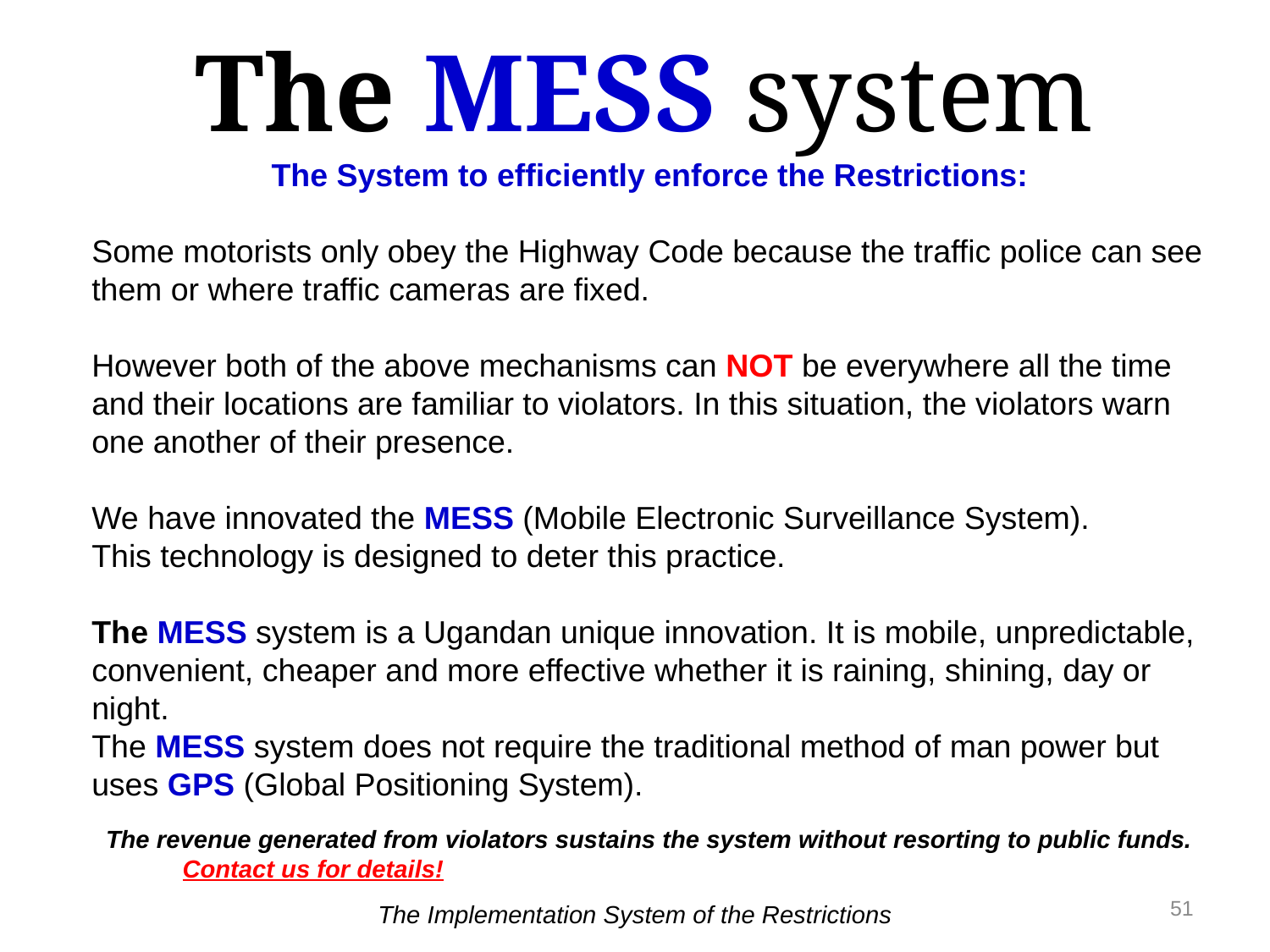

The MESS system
The System to efficiently enforce the Restrictions:

Some motorists only obey the Highway Code because the traffic police can see them or where traffic cameras are fixed.

However both of the above mechanisms can NOT be everywhere all the time and their locations are familiar to violators. In this situation, the violators warn one another of their presence.

We have innovated the MESS (Mobile Electronic Surveillance System). This technology is designed to deter this practice.

The MESS system is a Ugandan unique innovation. It is mobile, unpredictable, convenient, cheaper and more effective whether it is raining, shining, day or night.
The MESS system does not require the traditional method of man power but uses GPS (Global Positioning System).

  The revenue generated from violators sustains the system without resorting to public funds.                Contact us for details!
51
The Implementation System of the Restrictions